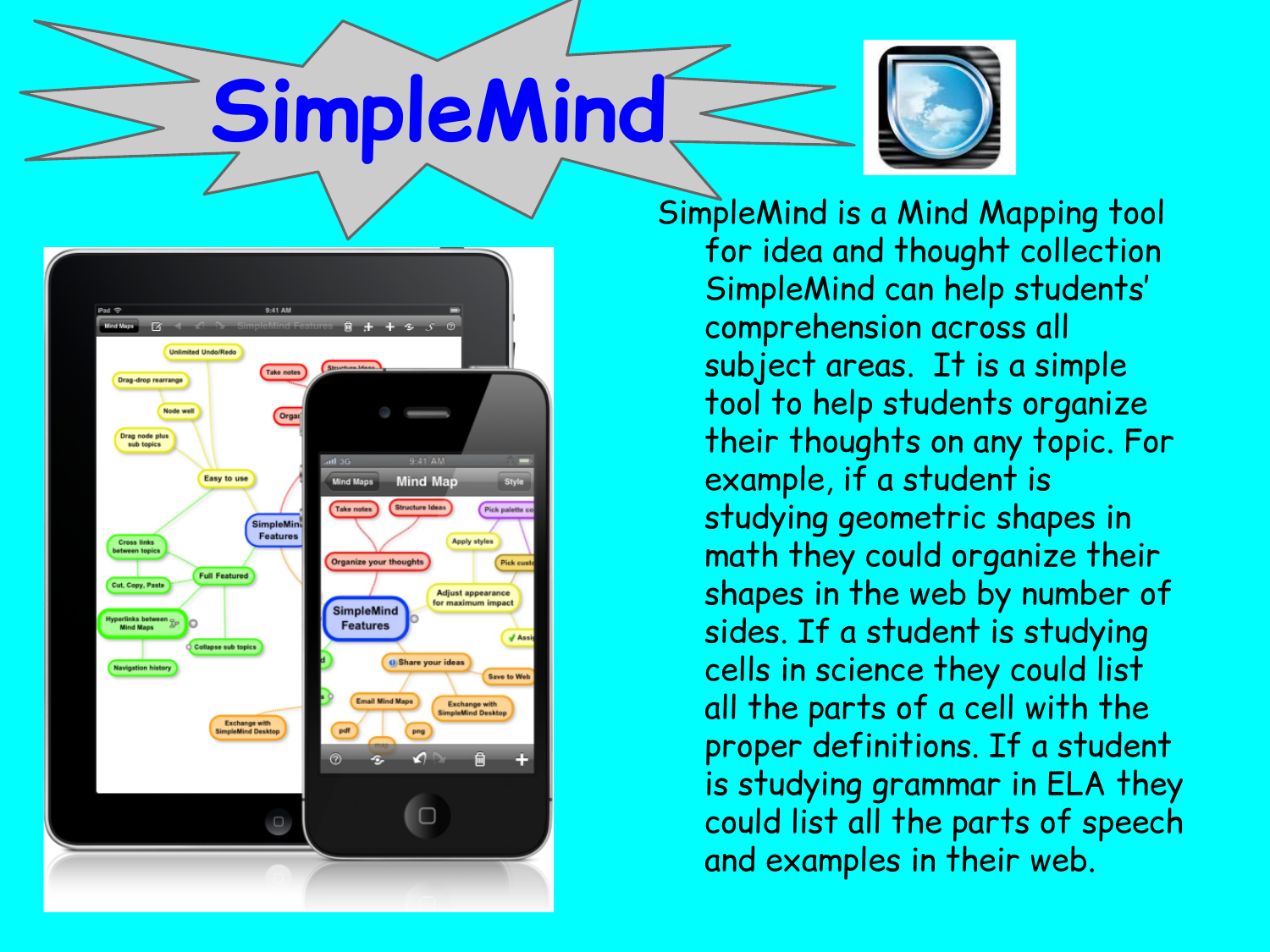

SimpleMind

SimpleMind is a Mind Mapping tool for idea and thought collection SimpleMind can help students’ comprehension across all subject areas.  It is a simple tool to help students organize their thoughts on any topic. For example, if a student is studying geometric shapes in math they could organize their shapes in the web by number of sides. If a student is studying cells in science they could list all the parts of a cell with the proper definitions. If a student is studying grammar in ELA they could list all the parts of speech and examples in their web.